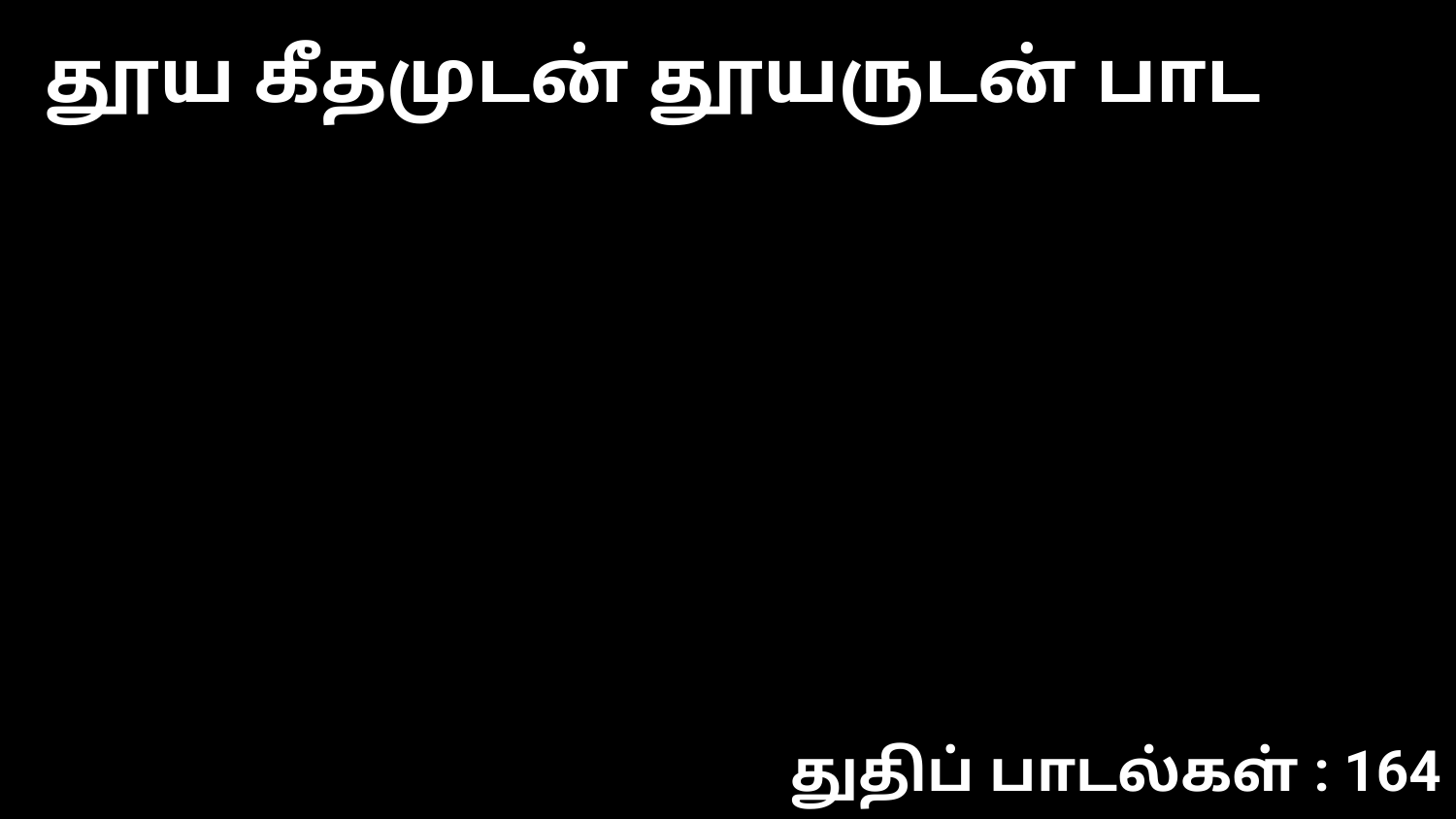

தூய கீதமுடன் தூயருடன் பாட
துதிப் பாடல்கள் : 164